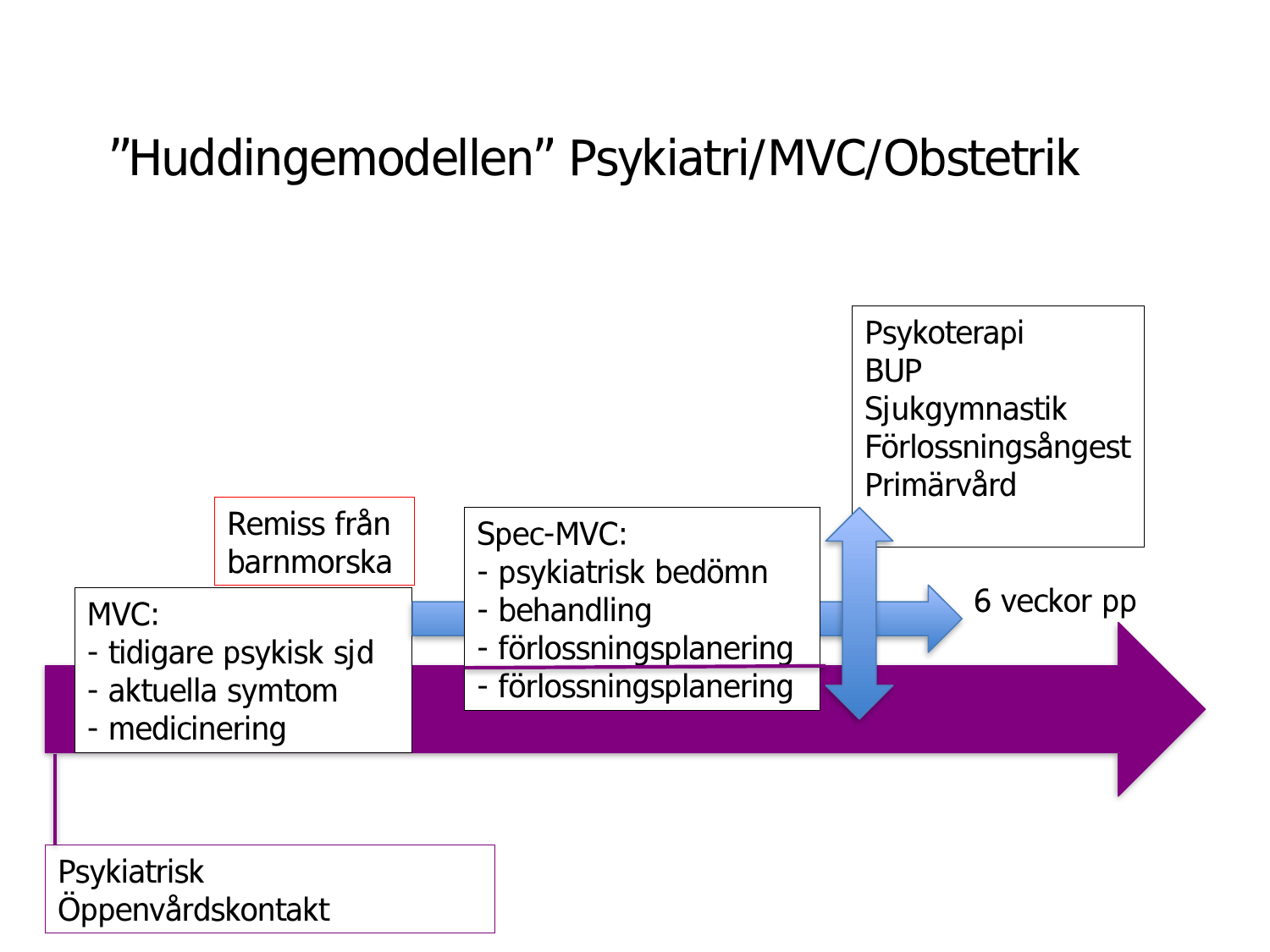

”Huddingemodellen” Psykiatri/MVC/Obstetrik
Psykoterapi
BUP
Sjukgymnastik
Förlossningsångest
Primärvård
Remiss från barnmorska
Spec-MVC:
- psykiatrisk bedömn
- behandling
- förlossningsplanering
- förlossningsplanering

6 veckor pp

MVC:
- tidigare psykisk sjd
- aktuella symtom
- medicinering

Psykiatrisk Öppenvårdskontakt